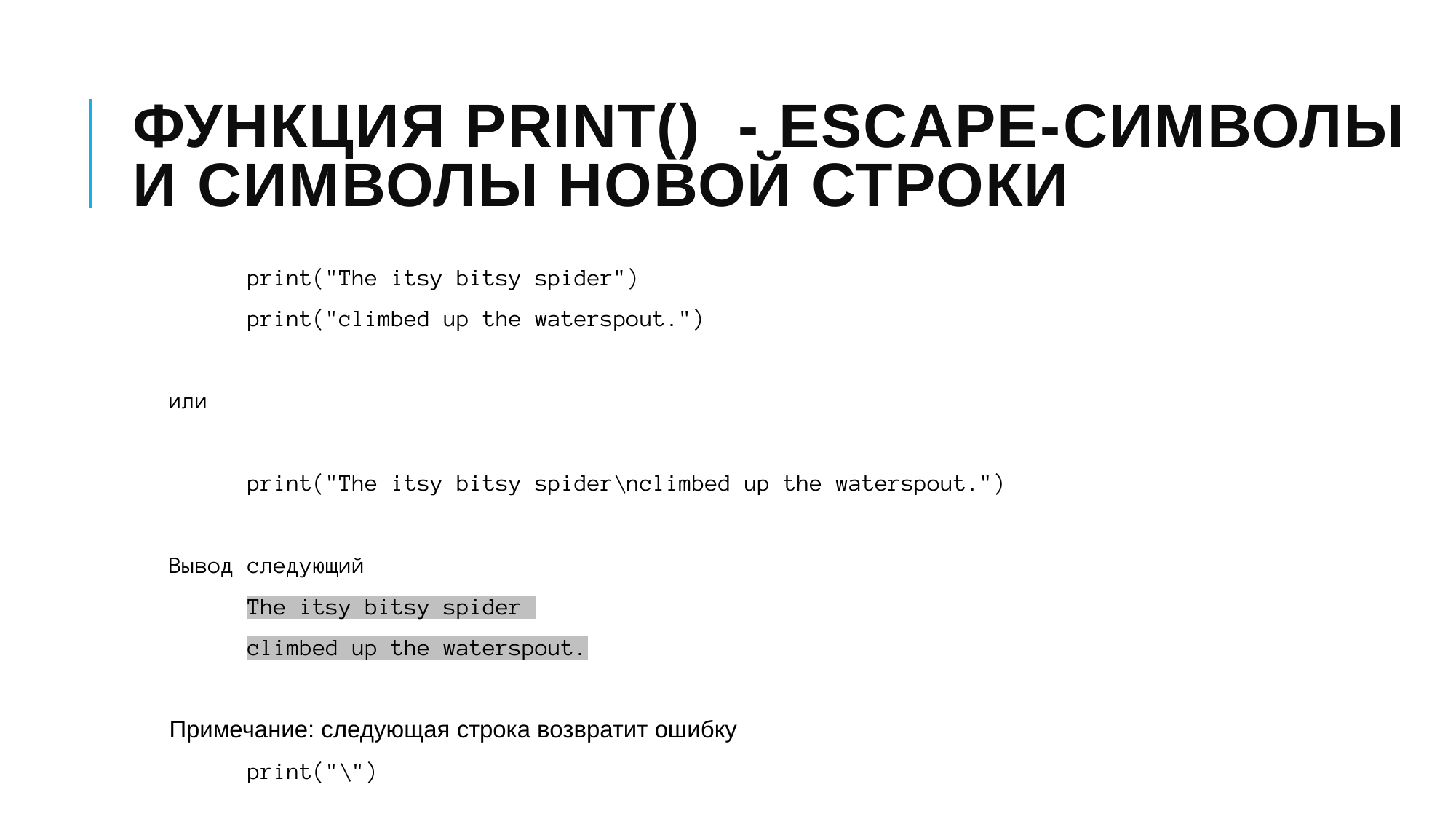

# Функция print()  - escape-символы и символы новой строки
	print("The itsy bitsy spider")
	print("climbed up the waterspout.")

или

	print("The itsy bitsy spider\nclimbed up the waterspout.")

Вывод следующий
	The itsy bitsy spider
	climbed up the waterspout.

Примечание: следующая строка возвратит ошибку
	print("\")